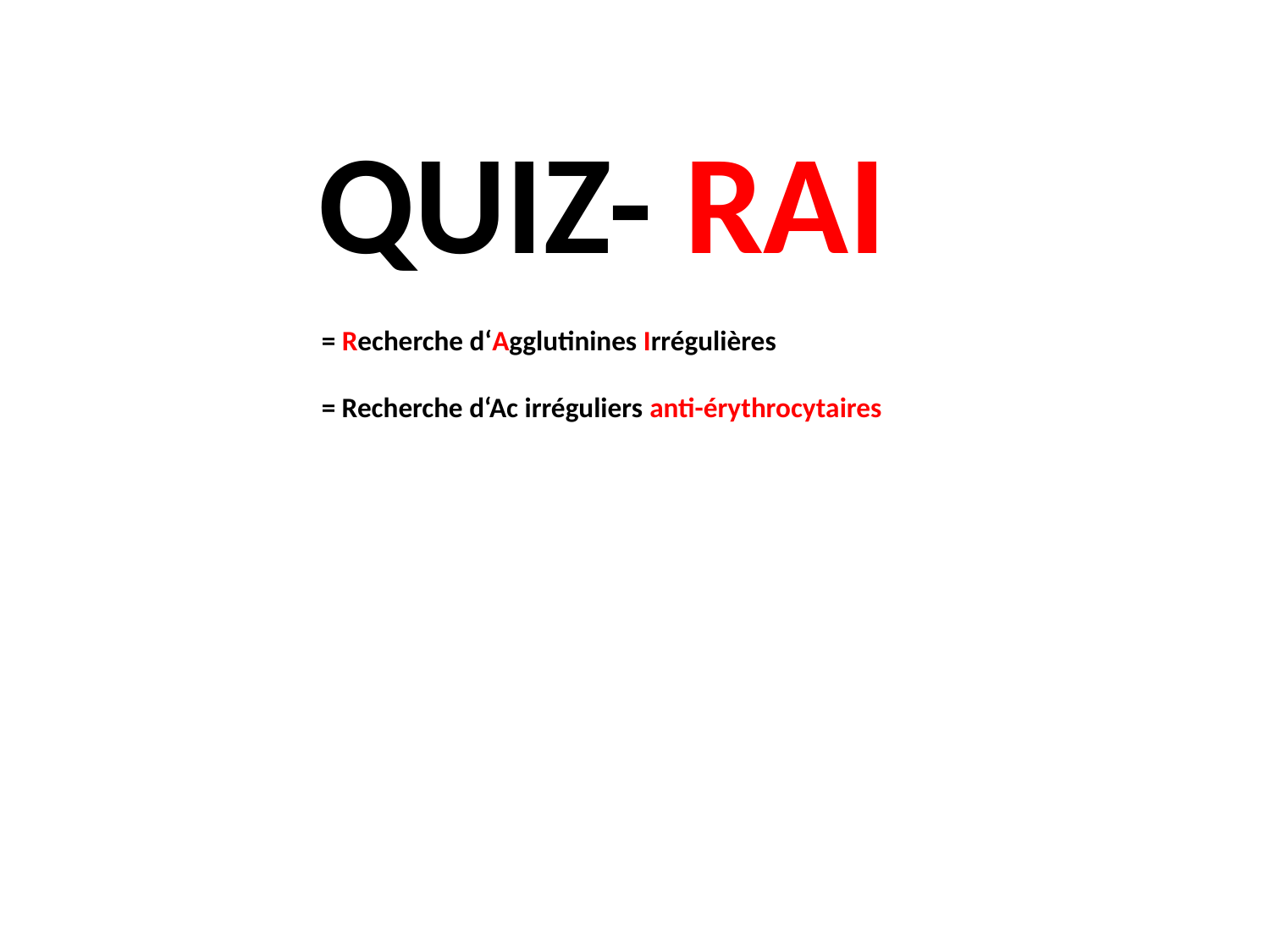

QUIZ- RAI
= Recherche d‘Agglutinines Irrégulières

= Recherche d‘Ac irréguliers anti-érythrocytaires